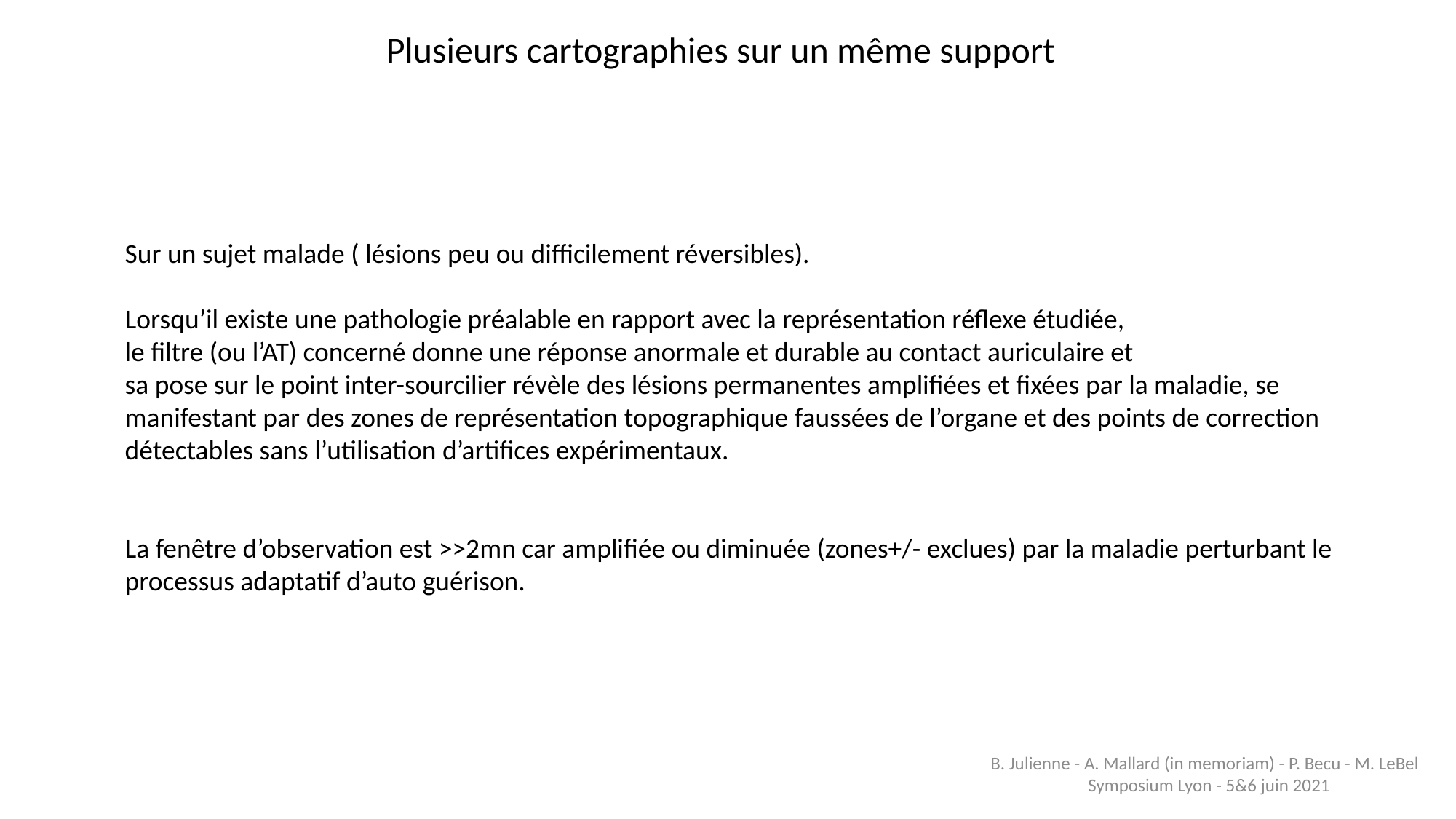

# Plusieurs cartographies sur un même support

Sur un sujet malade ( lésions peu ou difficilement réversibles).

Lorsqu’il existe une pathologie préalable en rapport avec la représentation réflexe étudiée,
le filtre (ou l’AT) concerné donne une réponse anormale et durable au contact auriculaire et
sa pose sur le point inter-sourcilier révèle des lésions permanentes amplifiées et fixées par la maladie, se manifestant par des zones de représentation topographique faussées de l’organe et des points de correction détectables sans l’utilisation d’artifices expérimentaux.

La fenêtre d’observation est >>2mn car amplifiée ou diminuée (zones+/- exclues) par la maladie perturbant le processus adaptatif d’auto guérison.
B. Julienne - A. Mallard (in memoriam) - P. Becu - M. LeBel   Symposium Lyon - 5&6 juin 2021